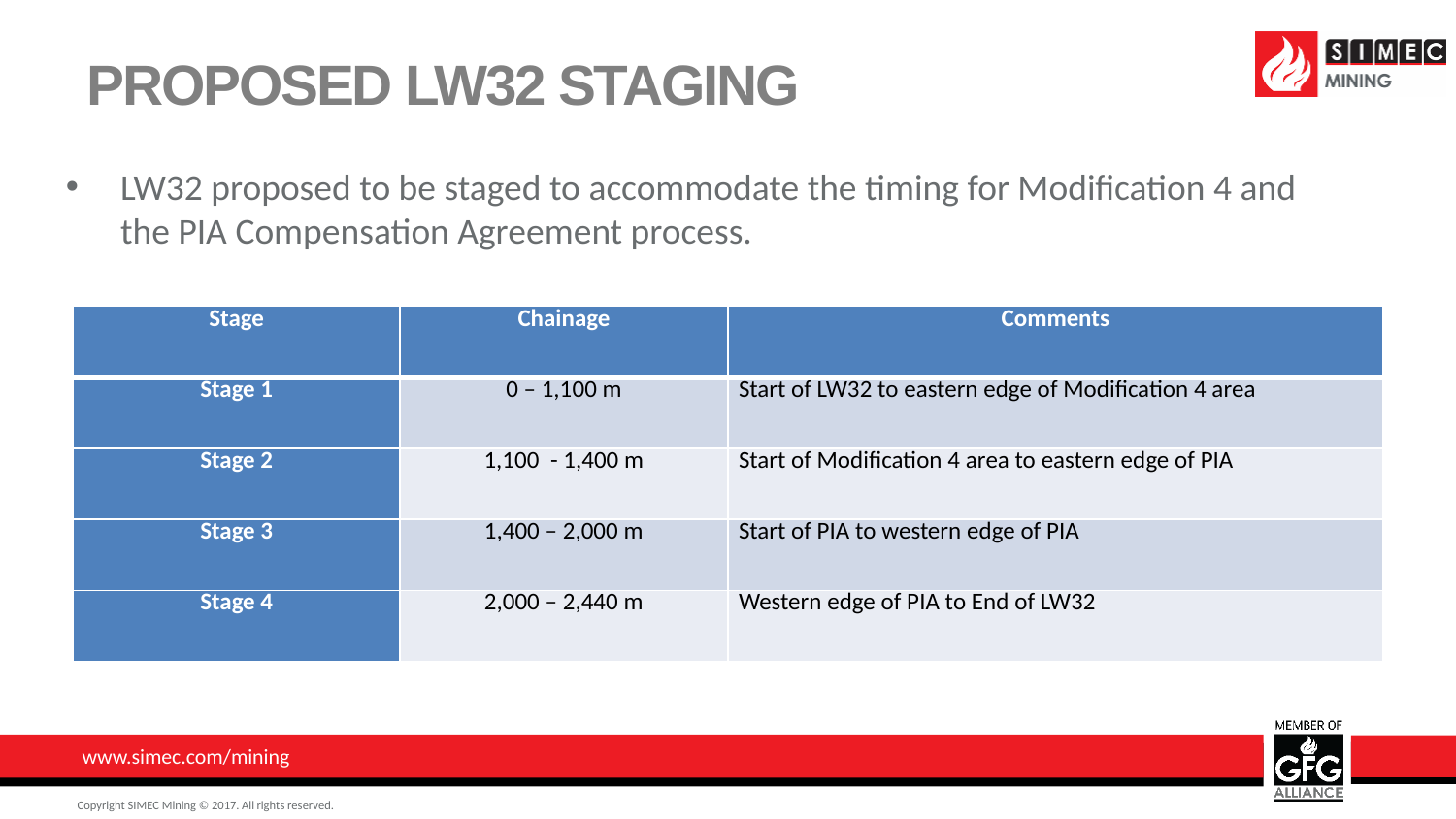

# Proposed LW32 Staging
LW32 proposed to be staged to accommodate the timing for Modification 4 and the PIA Compensation Agreement process.

| Stage | Chainage | Comments |
| --- | --- | --- |
| Stage 1 | 0 – 1,100 m | Start of LW32 to eastern edge of Modification 4 area |
| Stage 2 | 1,100 - 1,400 m | Start of Modification 4 area to eastern edge of PIA |
| Stage 3 | 1,400 – 2,000 m | Start of PIA to western edge of PIA |
| Stage 4 | 2,000 – 2,440 m | Western edge of PIA to End of LW32 |